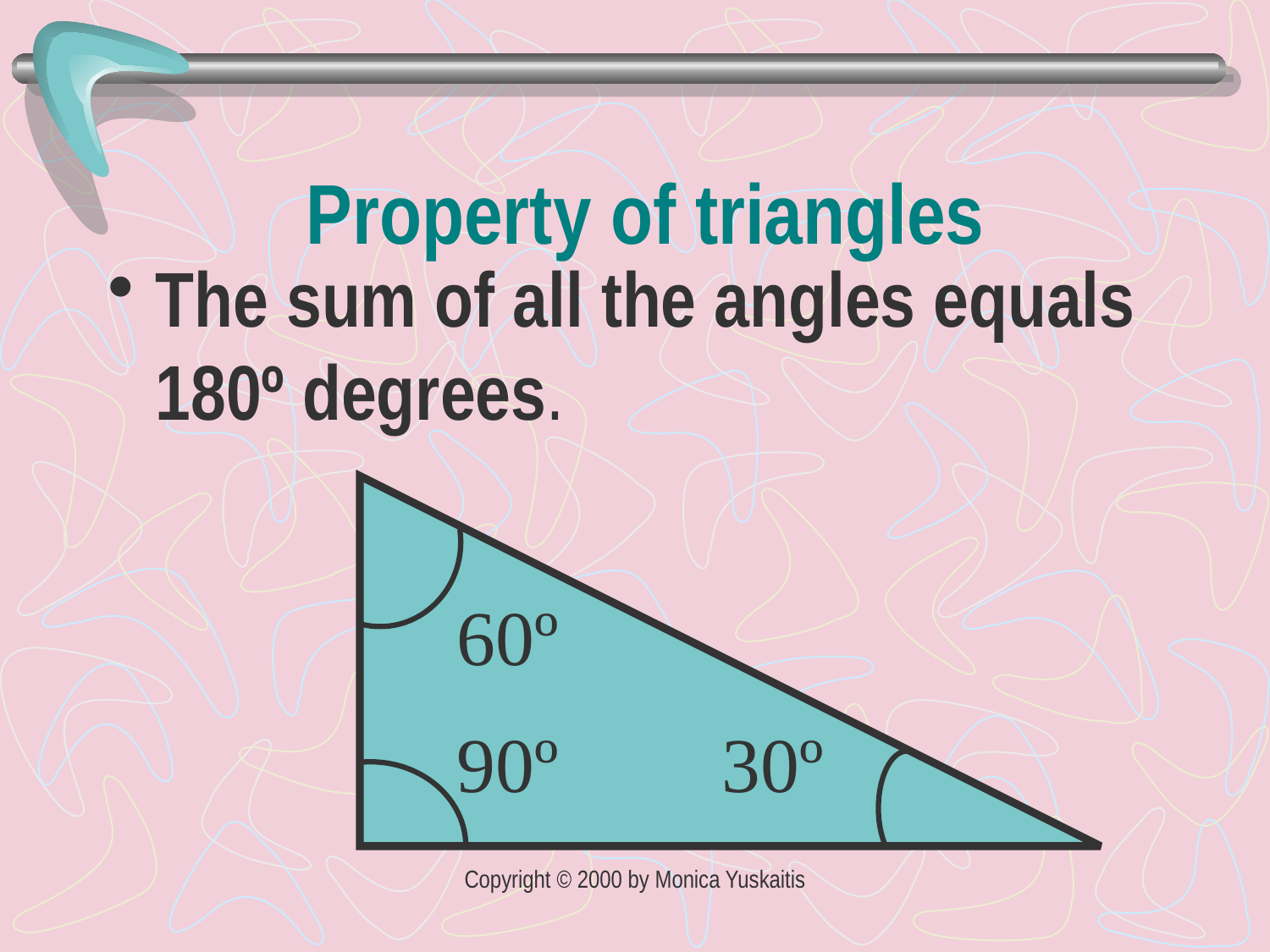

# Property of triangles
The sum of all the angles equals 180º degrees.

60º
90º
30º

Copyright © 2000 by Monica Yuskaitis